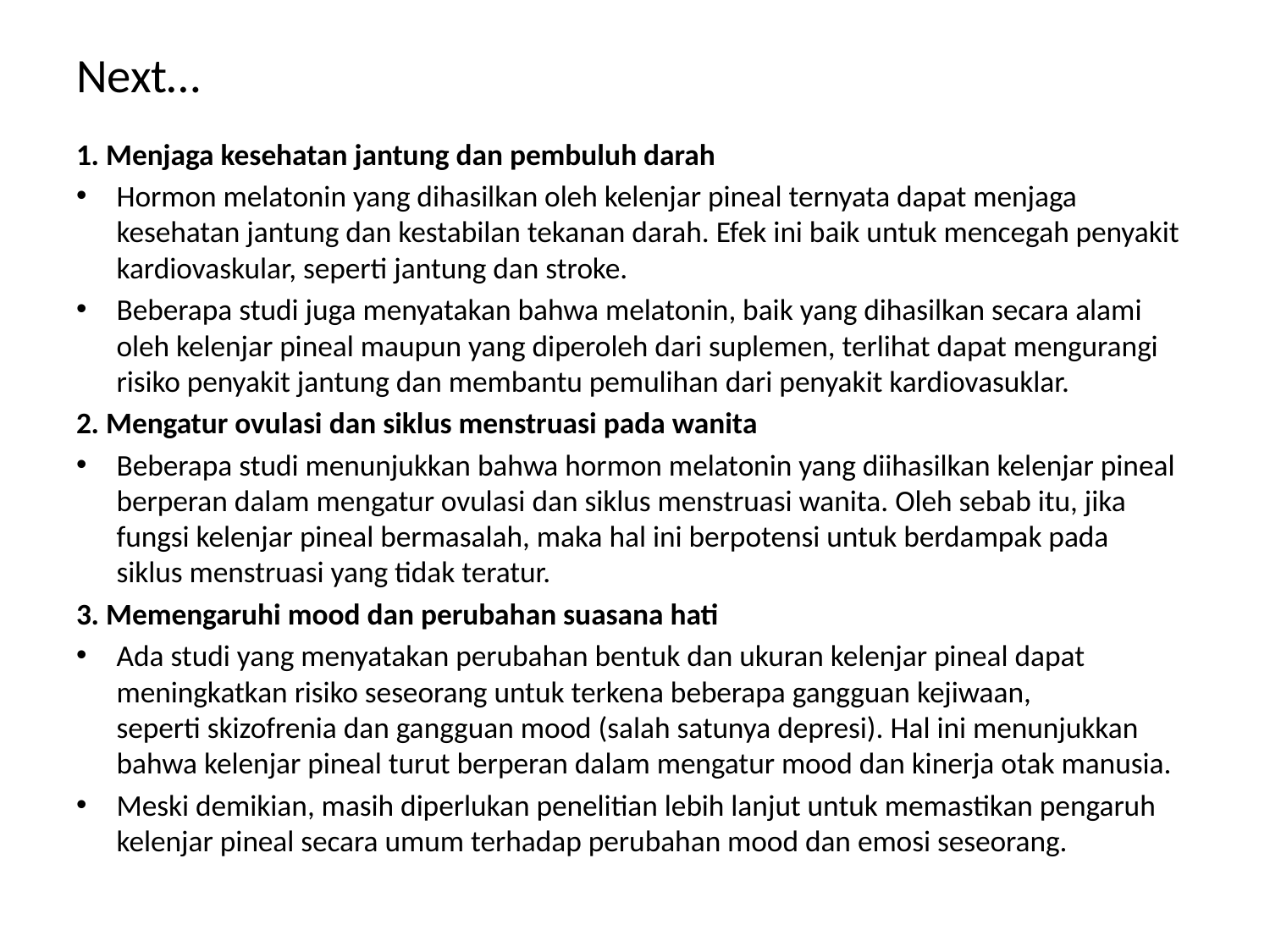

# Next…
1. Menjaga kesehatan jantung dan pembuluh darah
Hormon melatonin yang dihasilkan oleh kelenjar pineal ternyata dapat menjaga kesehatan jantung dan kestabilan tekanan darah. Efek ini baik untuk mencegah penyakit kardiovaskular, seperti jantung dan stroke.
Beberapa studi juga menyatakan bahwa melatonin, baik yang dihasilkan secara alami oleh kelenjar pineal maupun yang diperoleh dari suplemen, terlihat dapat mengurangi risiko penyakit jantung dan membantu pemulihan dari penyakit kardiovasuklar.
2. Mengatur ovulasi dan siklus menstruasi pada wanita
Beberapa studi menunjukkan bahwa hormon melatonin yang diihasilkan kelenjar pineal berperan dalam mengatur ovulasi dan siklus menstruasi wanita. Oleh sebab itu, jika fungsi kelenjar pineal bermasalah, maka hal ini berpotensi untuk berdampak pada siklus menstruasi yang tidak teratur.
3. Memengaruhi mood dan perubahan suasana hati
Ada studi yang menyatakan perubahan bentuk dan ukuran kelenjar pineal dapat meningkatkan risiko seseorang untuk terkena beberapa gangguan kejiwaan, seperti skizofrenia dan gangguan mood (salah satunya depresi). Hal ini menunjukkan bahwa kelenjar pineal turut berperan dalam mengatur mood dan kinerja otak manusia.
Meski demikian, masih diperlukan penelitian lebih lanjut untuk memastikan pengaruh kelenjar pineal secara umum terhadap perubahan mood dan emosi seseorang.